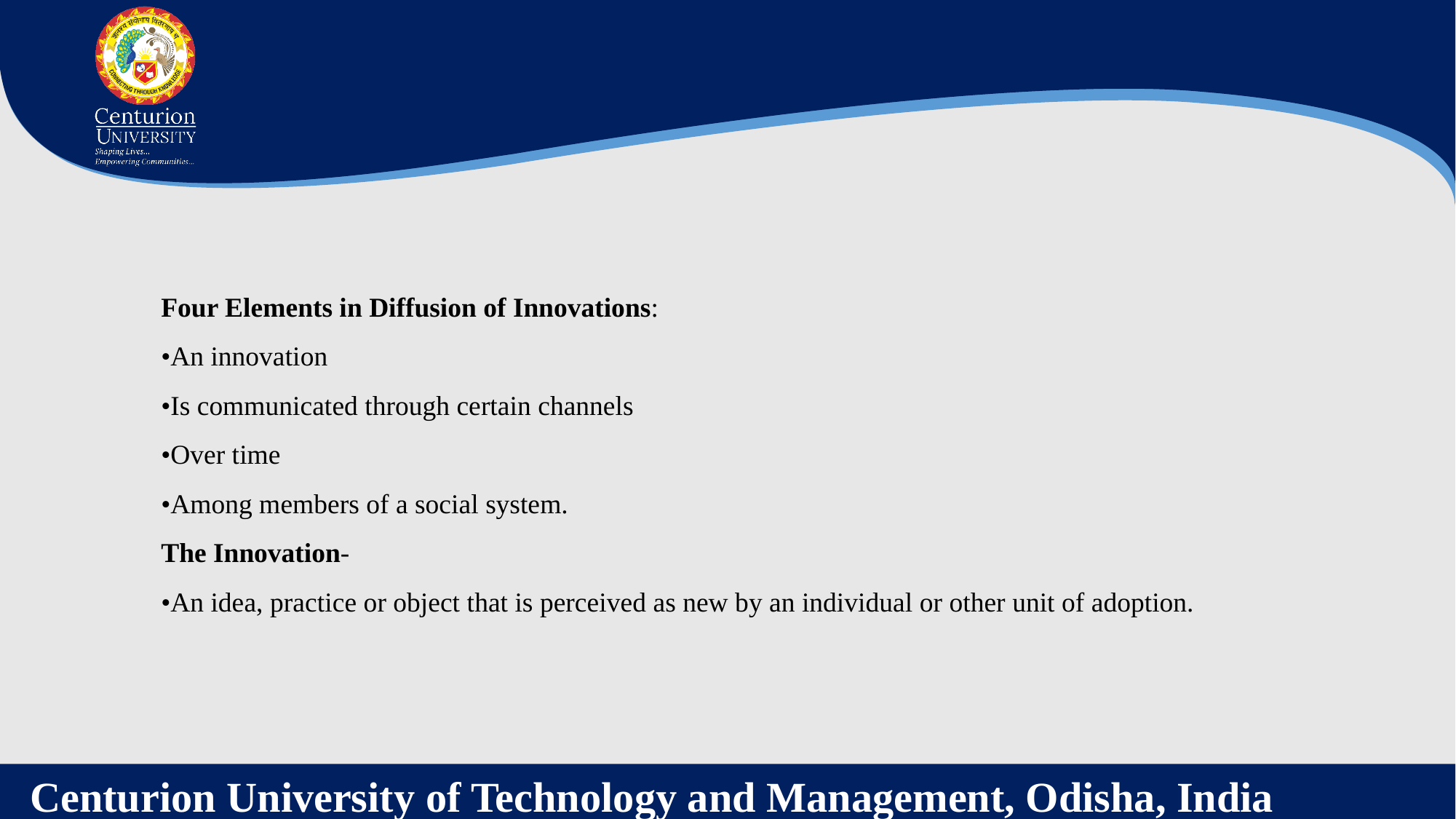

Four Elements in Diffusion of Innovations:
•An innovation
•Is communicated through certain channels
•Over time
•Among members of a social system.
The Innovation-
•An idea, practice or object that is perceived as new by an individual or other unit of adoption.